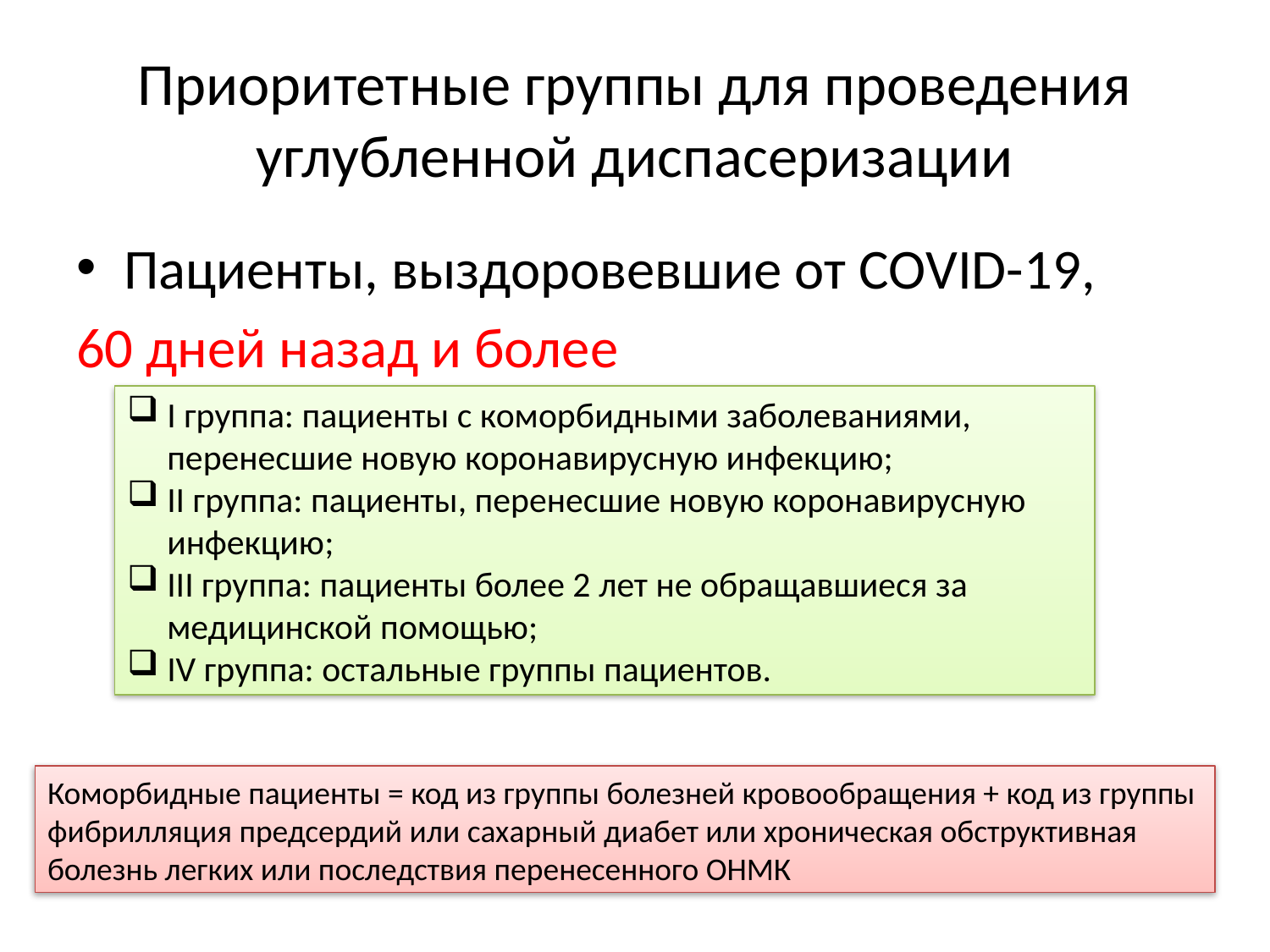

# Приоритетные группы для проведения углубленной диспасеризации
Пациенты, выздоровевшие от COVID-19,
60 дней назад и более
I группа: пациенты с коморбидными заболеваниями, перенесшие новую коронавирусную инфекцию;
II группа: пациенты, перенесшие новую коронавирусную инфекцию;
III группа: пациенты более 2 лет не обращавшиеся за медицинской помощью;
IV группа: остальные группы пациентов.
Коморбидные пациенты = код из группы болезней кровообращения + код из группы фибрилляция предсердий или сахарный диабет или хроническая обструктивная болезнь легких или последствия перенесенного ОНМК